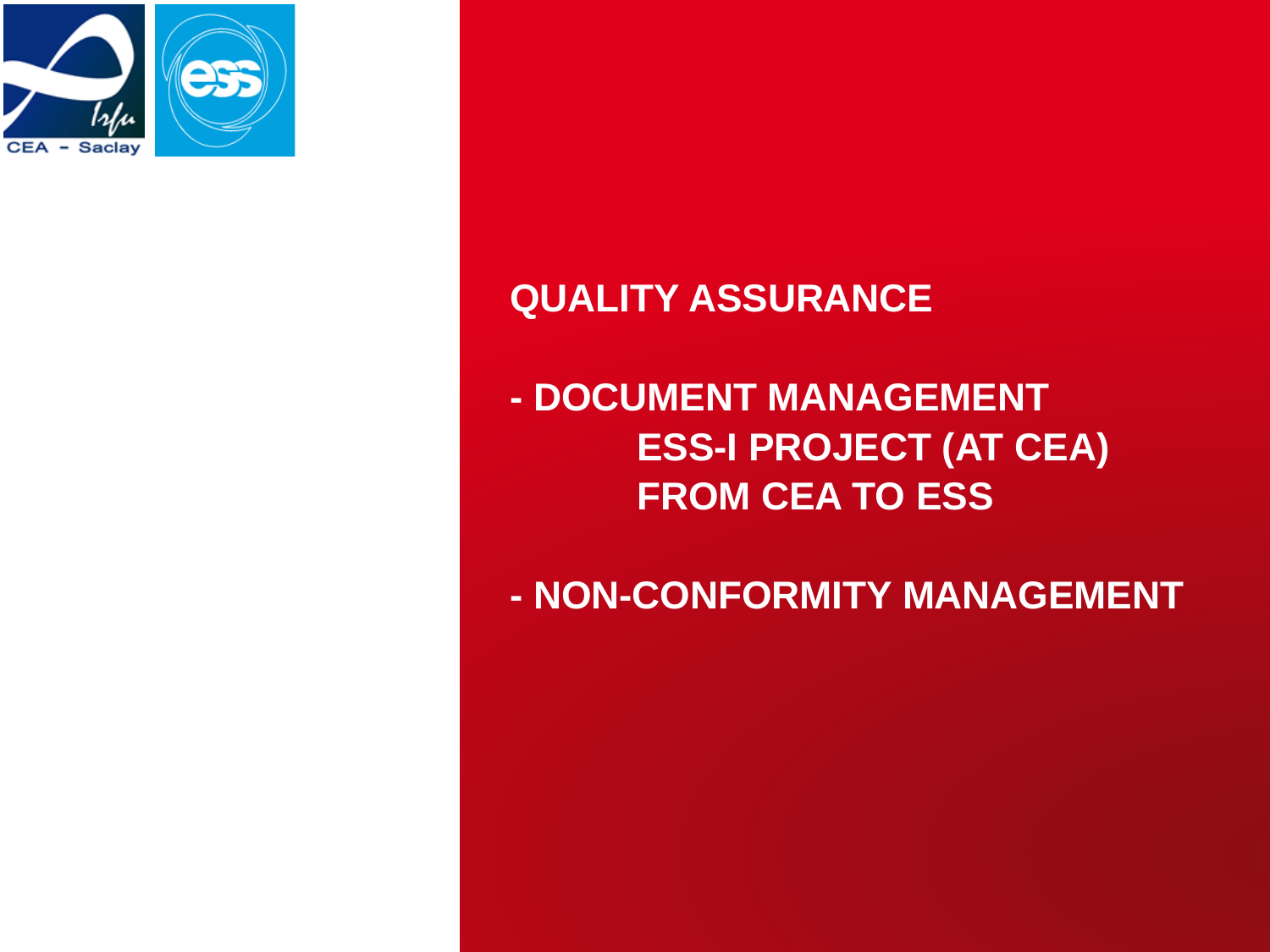

# quality ASSURANCE - document management ESS-I project (at CEA) from CEA to ESS - non-conformity management
CEA Saclay/Irfu projet ESS | 04/04/2017
|  PAGE 3